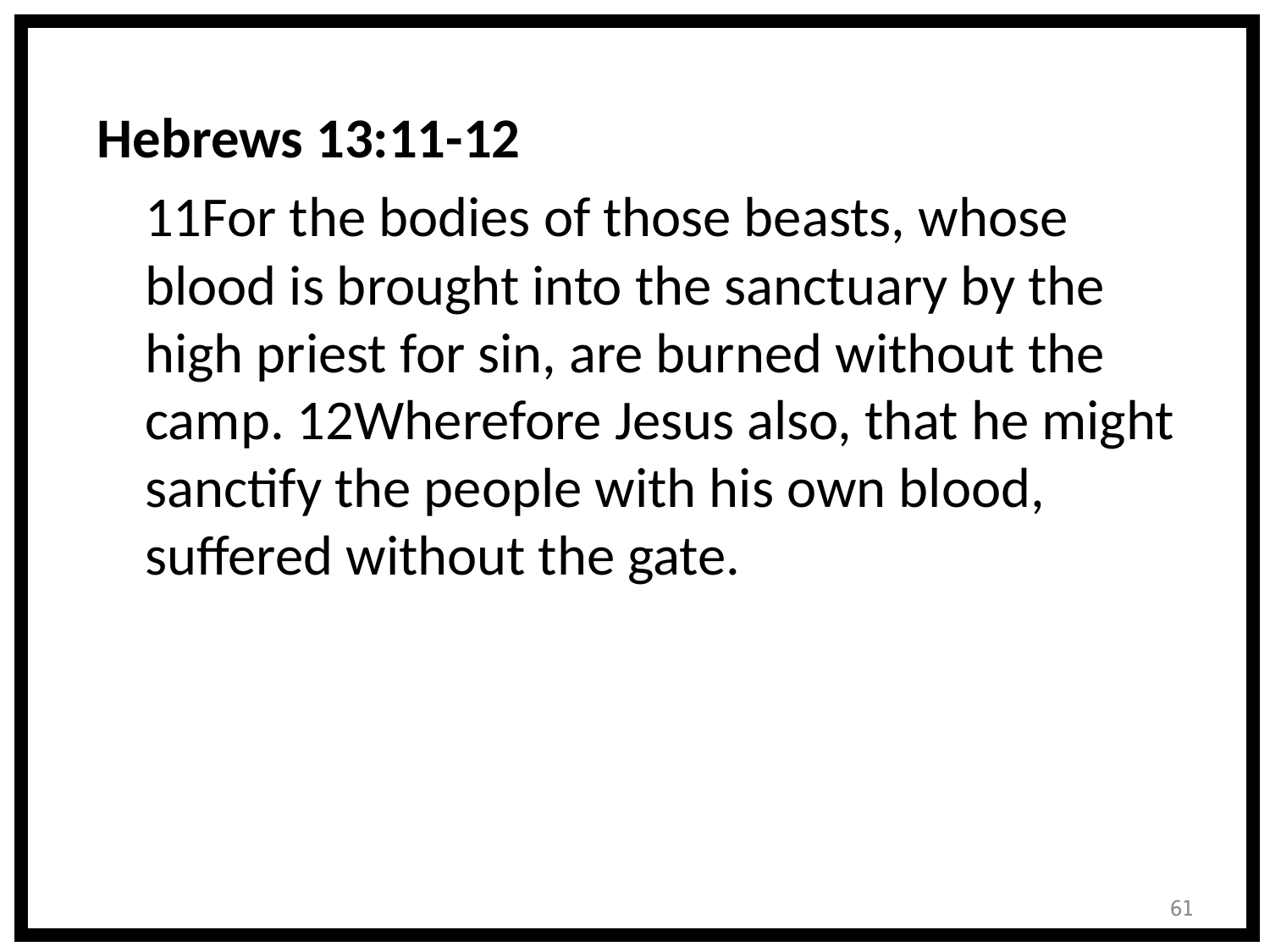

Hebrews 13:11-12
	11For the bodies of those beasts, whose blood is brought into the sanctuary by the high priest for sin, are burned without the camp. 12Wherefore Jesus also, that he might sanctify the people with his own blood, suffered without the gate.
61